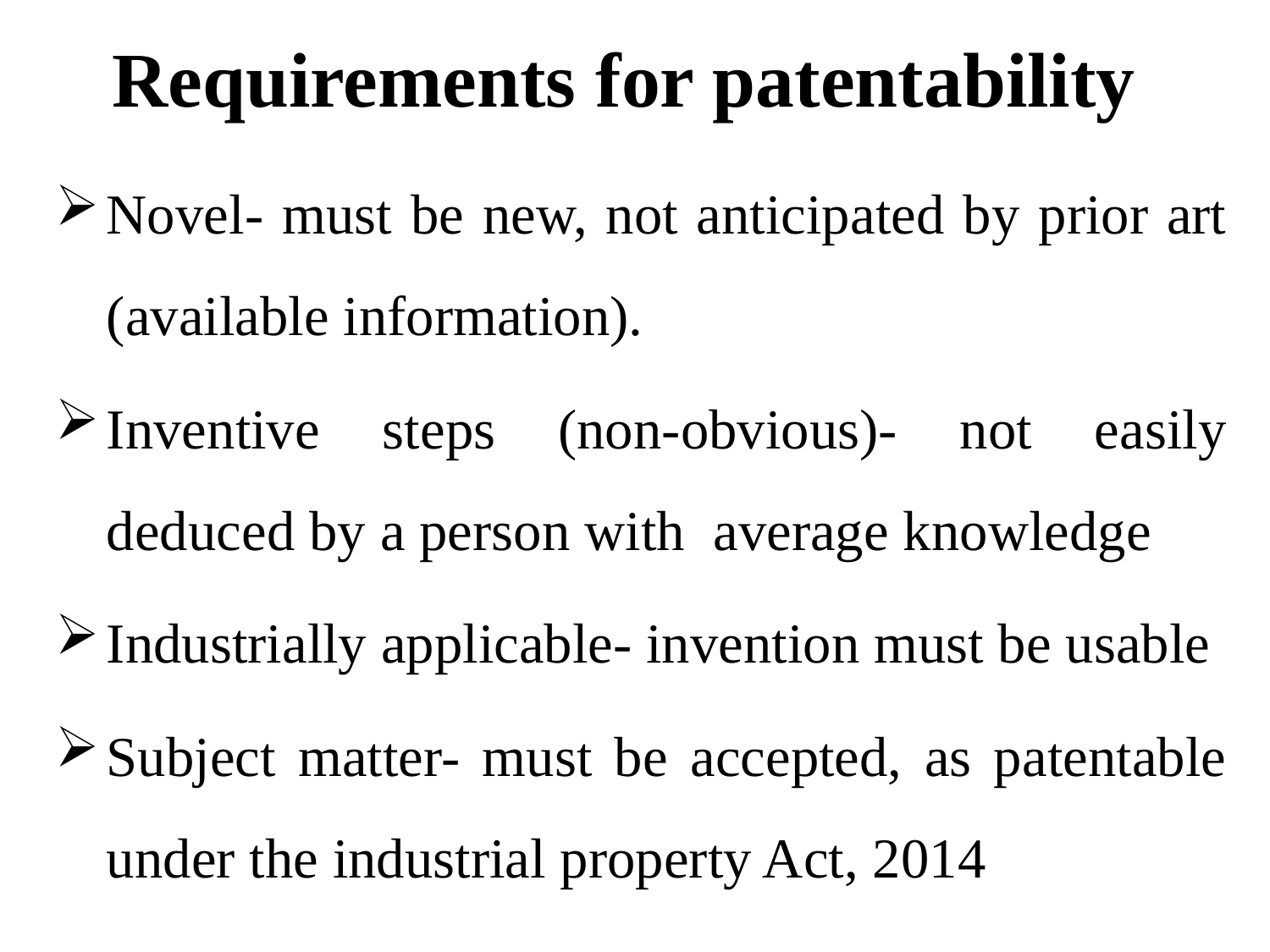

# Requirements for patentability
Novel- must be new, not anticipated by prior art (available information).
Inventive steps (non-obvious)- not easily deduced by a person with  average knowledge
Industrially applicable- invention must be usable
Subject matter- must be accepted, as patentable under the industrial property Act, 2014